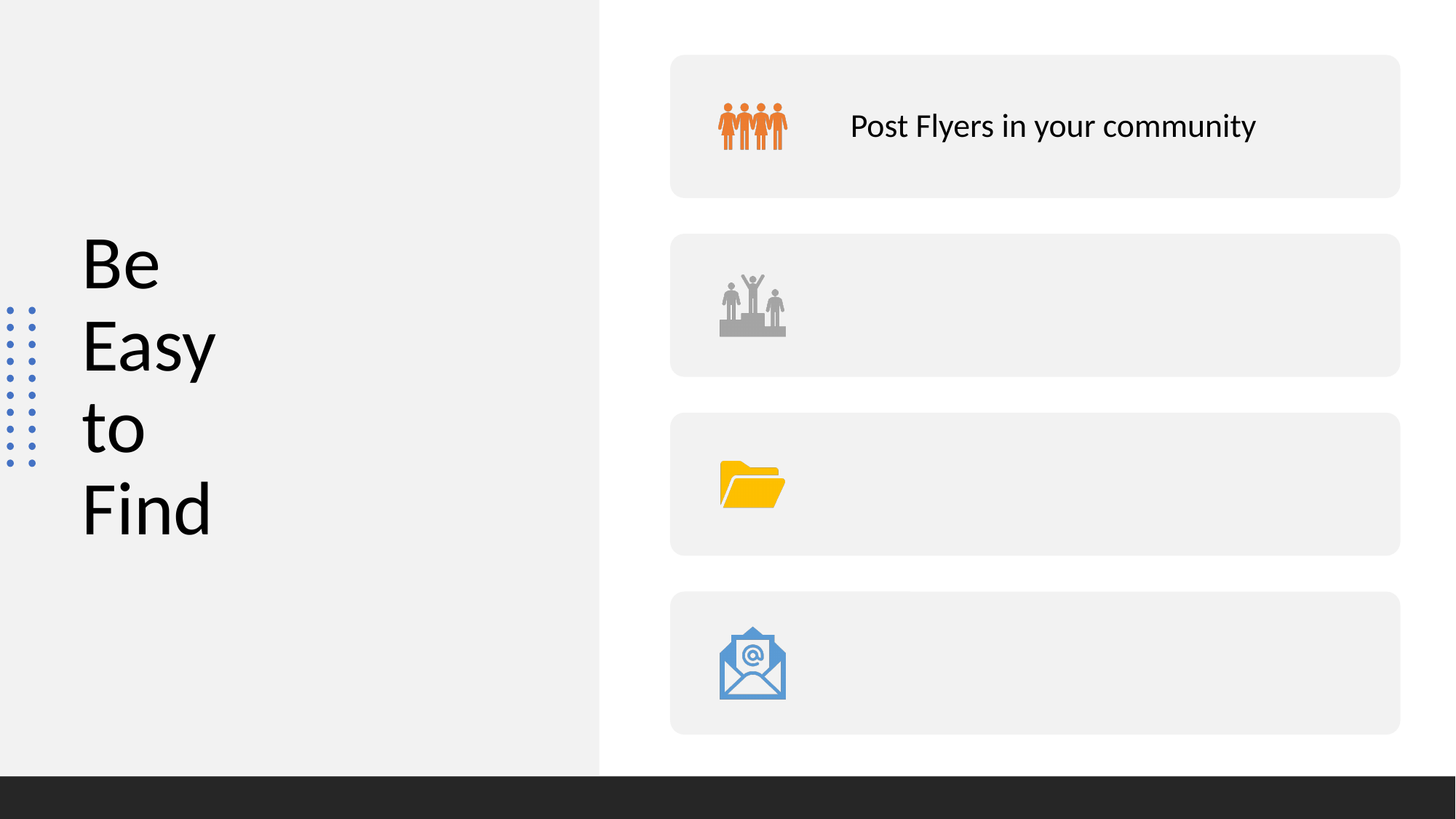

Post Flyers in your community

# Be Easy to Find